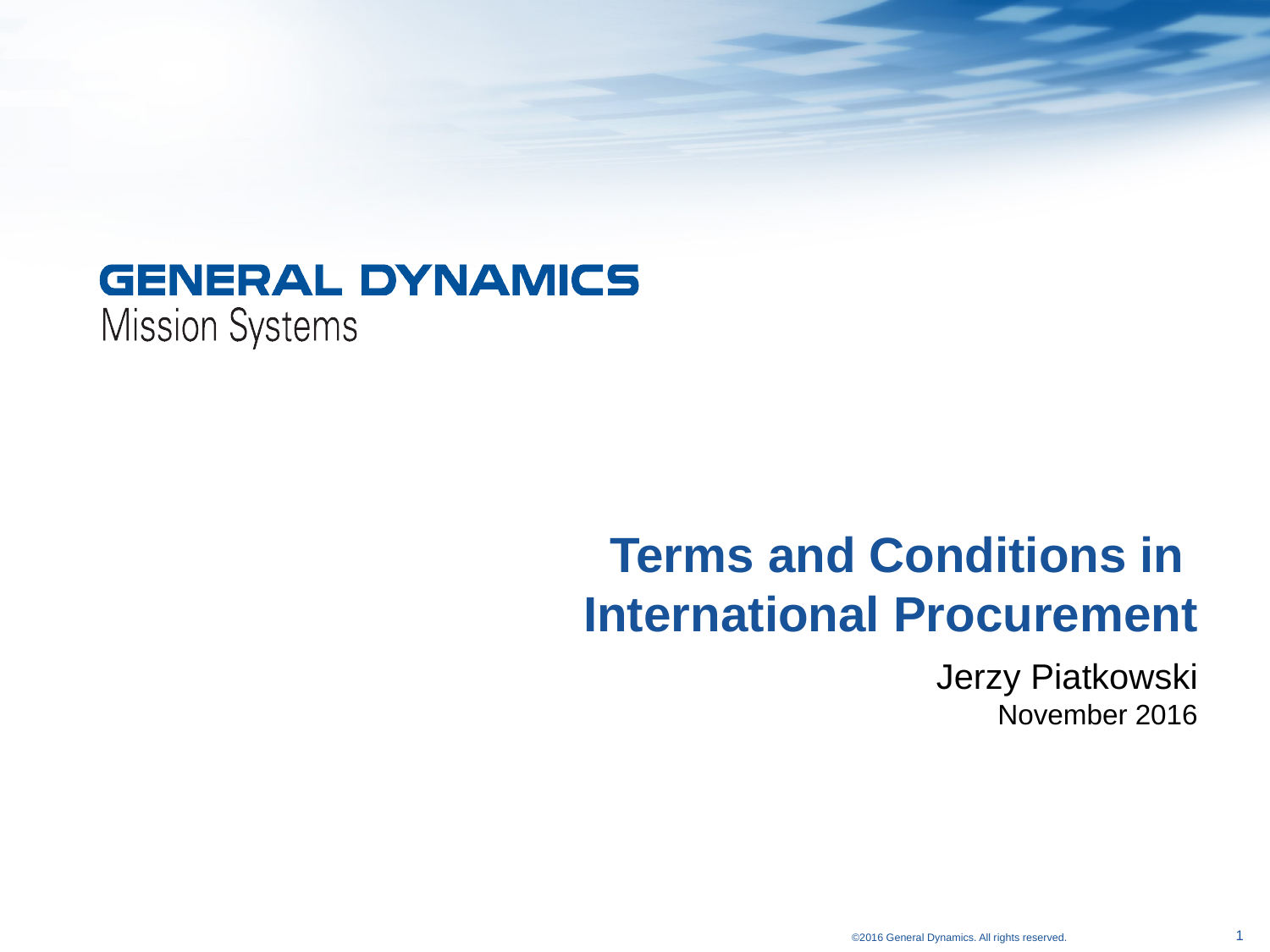

# Terms and Conditions in International Procurement
Jerzy Piatkowski
November 2016

1
©2016 General Dynamics. All rights reserved.